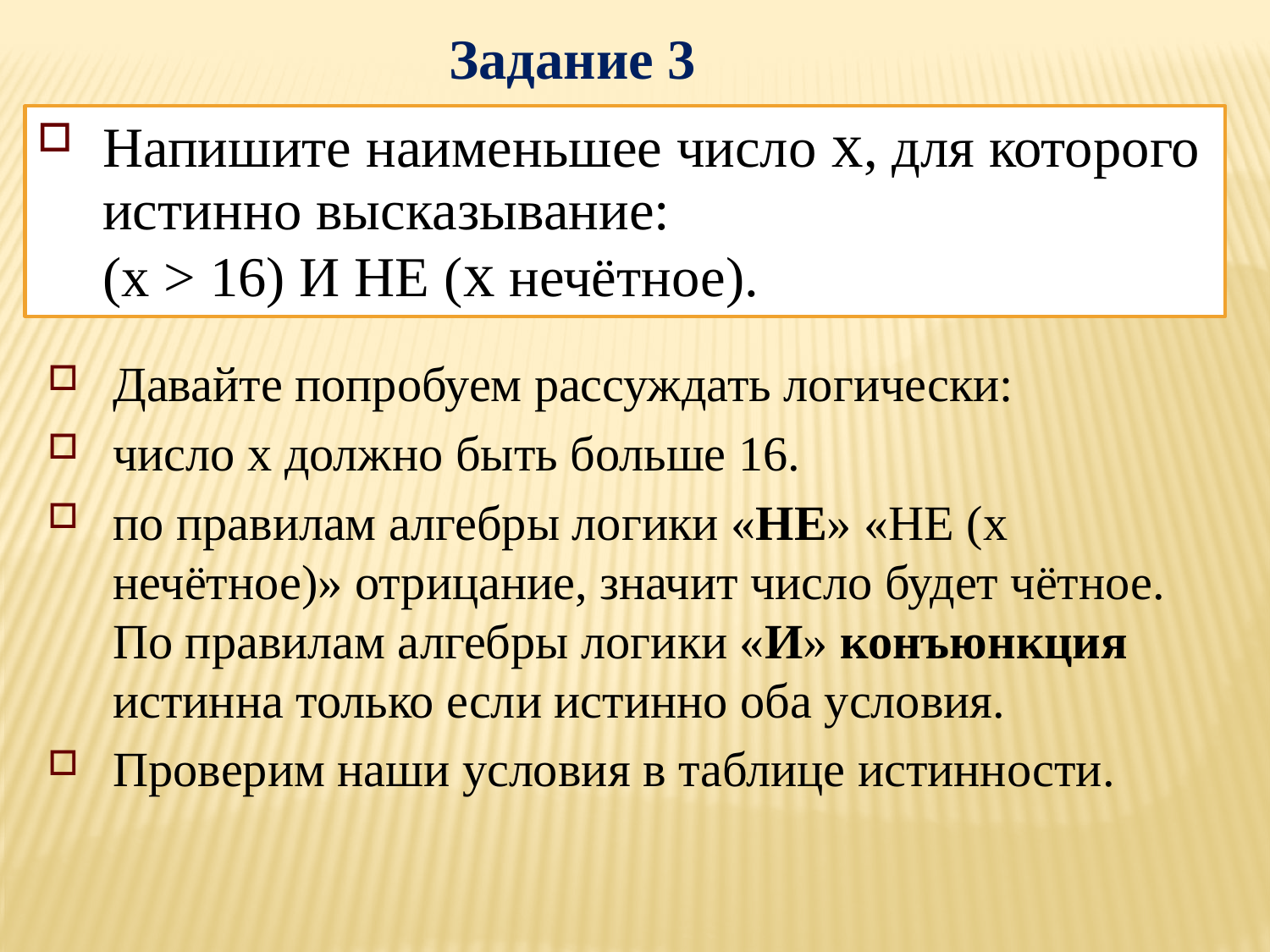

Задание 3
Напишите наименьшее число x, для которого истинно высказывание:
(x > 16) И НЕ (x нечётное).
Давайте попробуем рассуждать логически:
число x должно быть больше 16.
по правилам алгебры логики «НЕ» «НЕ (x нечётное)» отрицание, значит число будет чётное. По правилам алгебры логики «И» конъюнкция истинна только если истинно оба условия.
Проверим наши условия в таблице истинности.